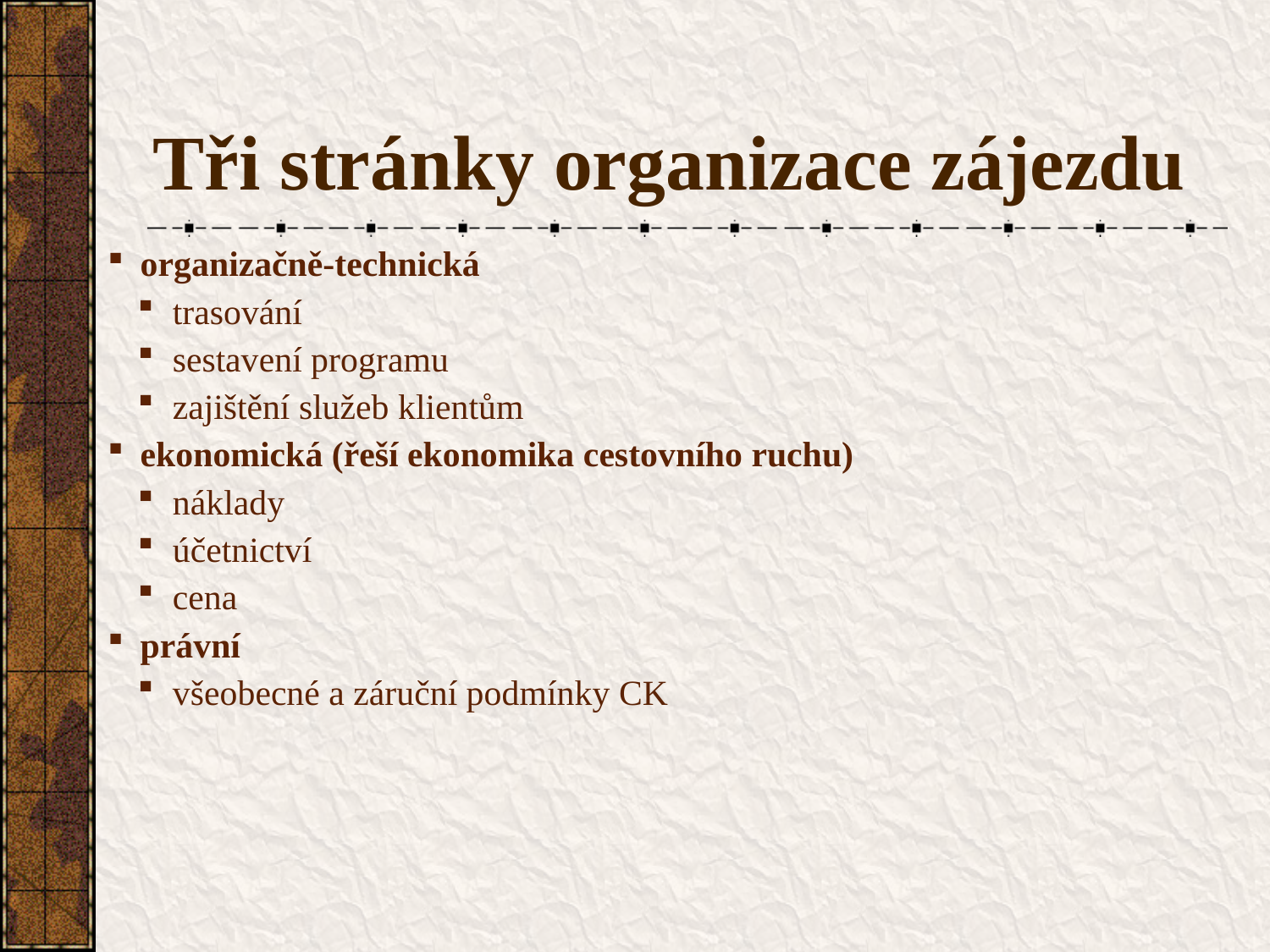

# Tři stránky organizace zájezdu
organizačně-technická
trasování
sestavení programu
zajištění služeb klientům
ekonomická (řeší ekonomika cestovního ruchu)
náklady
účetnictví
cena
právní
všeobecné a záruční podmínky CK